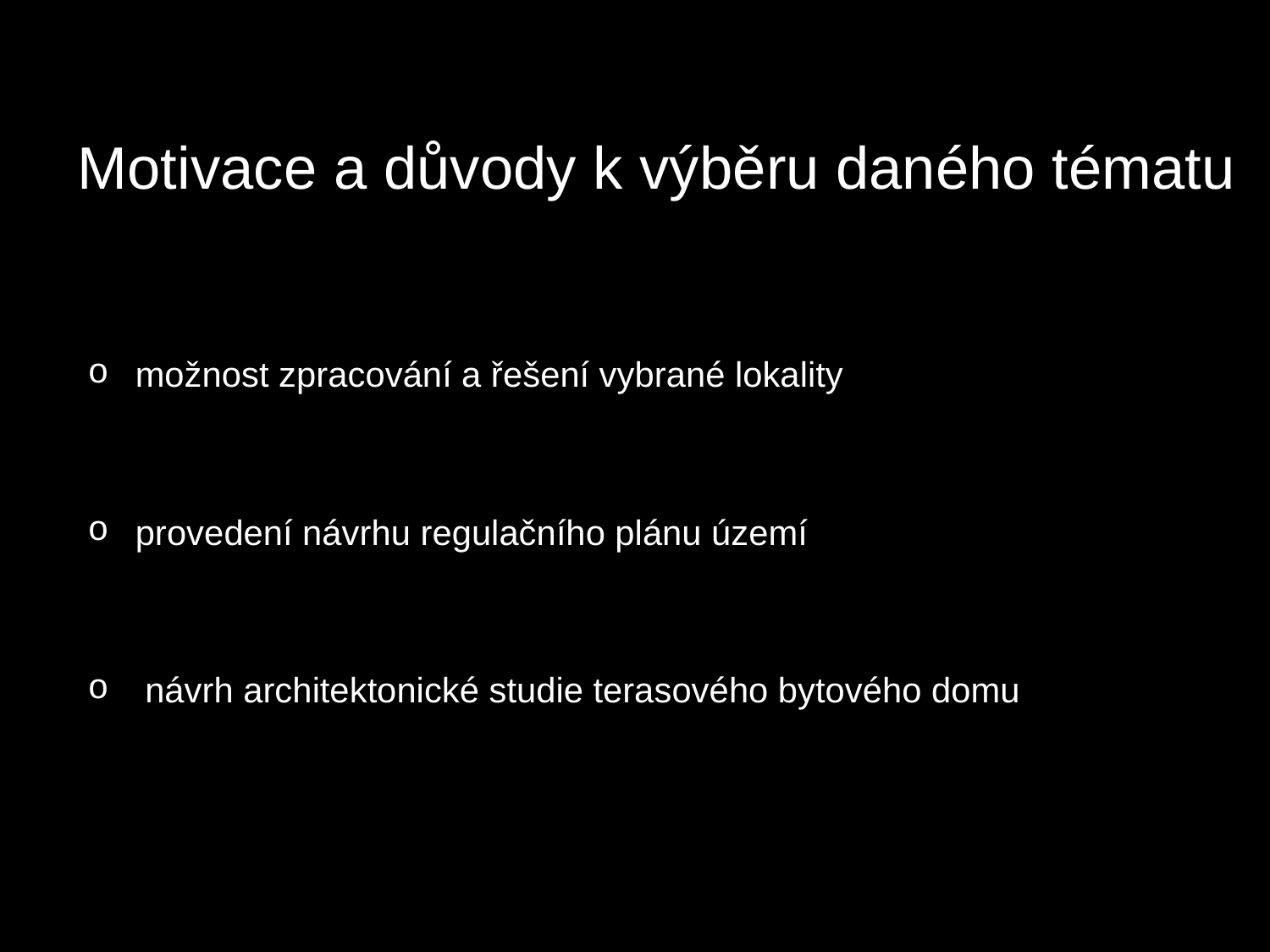

# Motivace a důvody k výběru daného tématu
možnost zpracování a řešení vybrané lokality

provedení návrhu regulačního plánu území

 návrh architektonické studie terasového bytového domu